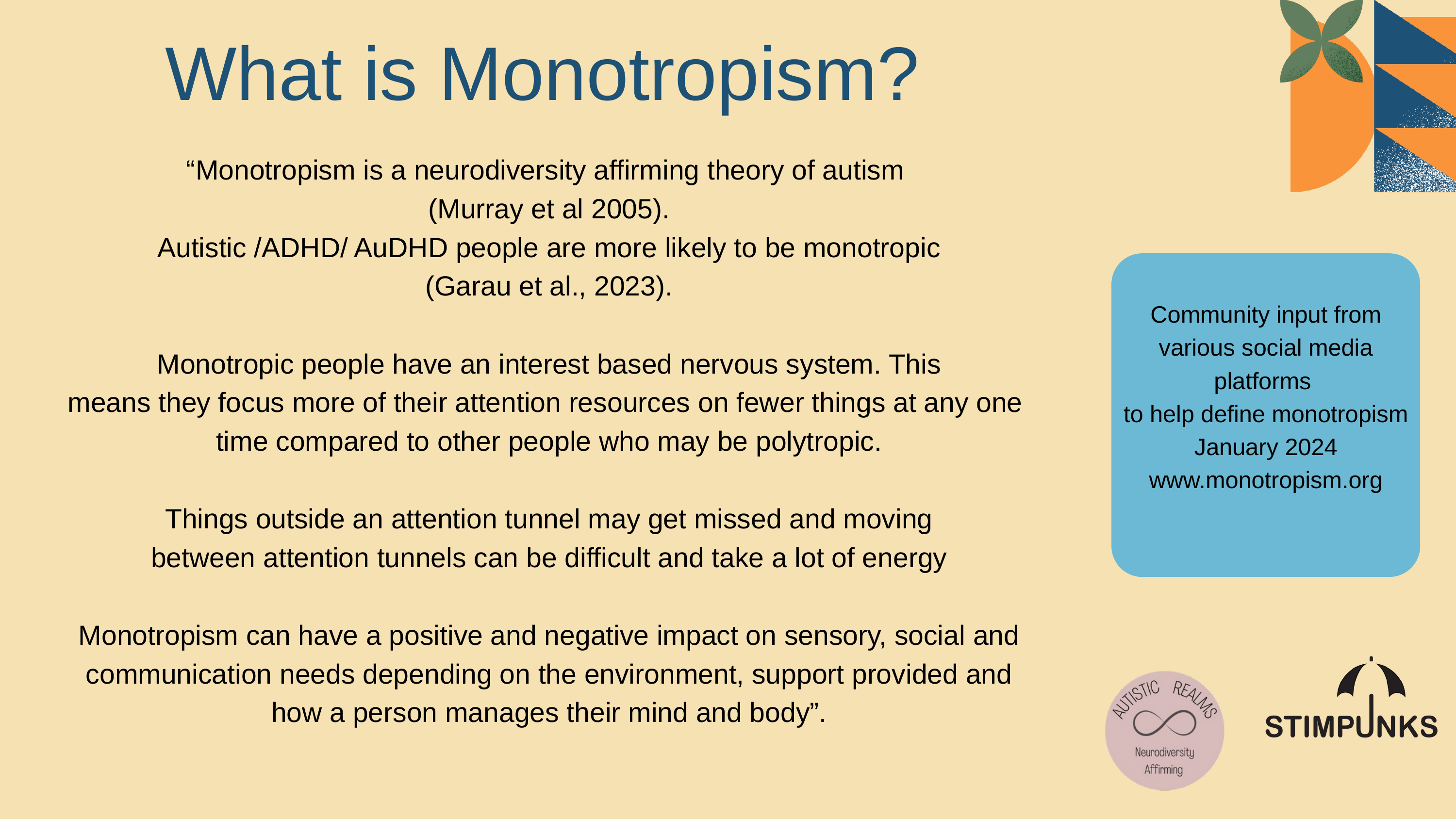

What is Monotropism?
“Monotropism is a neurodiversity affirming theory of autism
(Murray et al 2005).
Autistic /ADHD/ AuDHD people are more likely to be monotropic
(Garau et al., 2023).

Monotropic people have an interest based nervous system. This
means they focus more of their attention resources on fewer things at any one
time compared to other people who may be polytropic.

Things outside an attention tunnel may get missed and moving
between attention tunnels can be difficult and take a lot of energy

Monotropism can have a positive and negative impact on sensory, social and
communication needs depending on the environment, support provided and
how a person manages their mind and body”.

Community input from various social media platforms
to help define monotropism
January 2024
www.monotropism.org